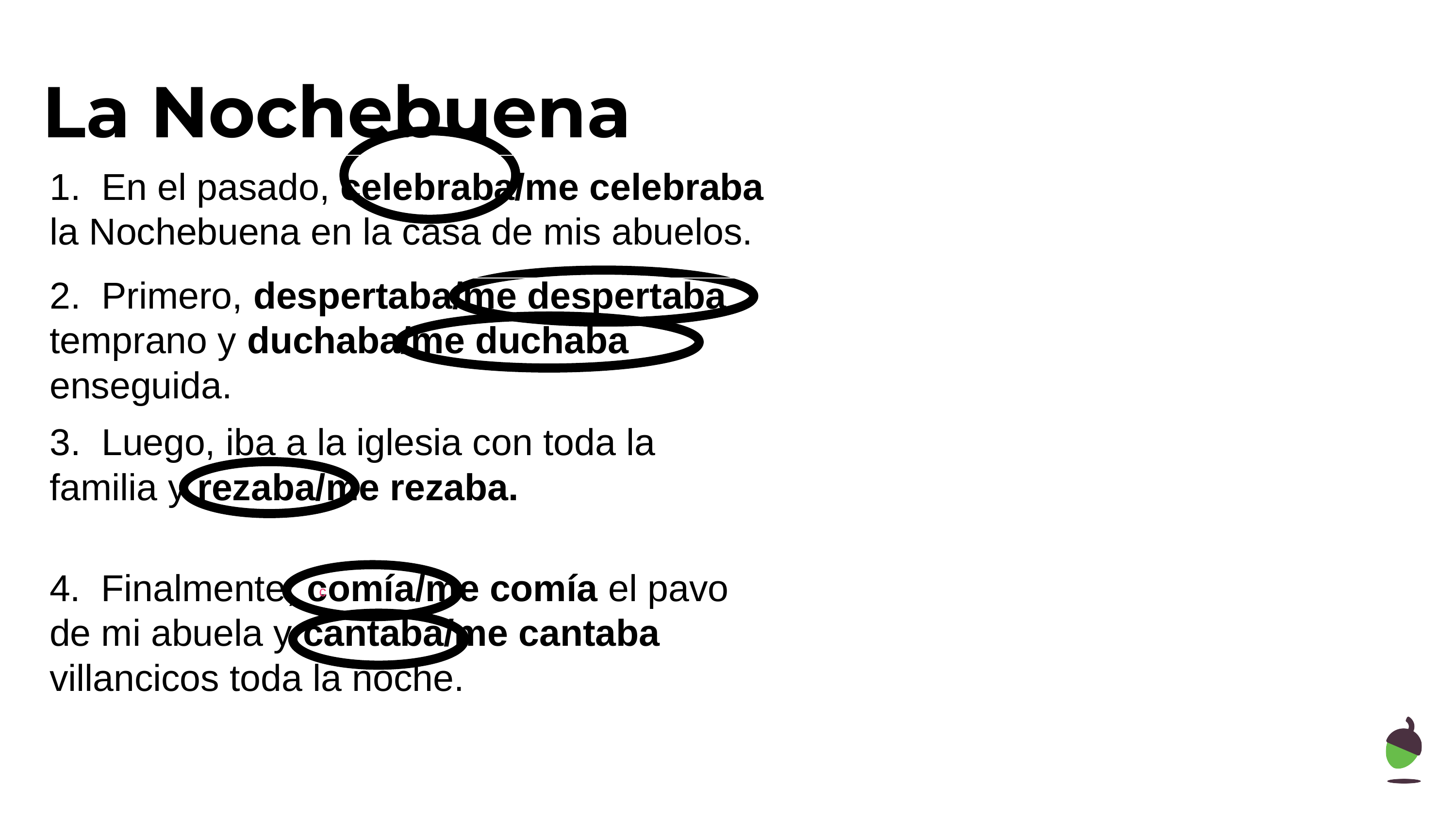

# La Nochebuena

1.  En el pasado, celebraba/me celebraba la Nochebuena en la casa de mis abuelos.
2.  Primero, despertaba/me despertaba temprano y duchaba/me duchaba enseguida.

3.  Luego, iba a la iglesia con toda la familia y rezaba/me rezaba.

4.  Finalmente, comía/me comía el pavo de mi abuela y cantaba/me cantaba villancicos toda la noche.
c